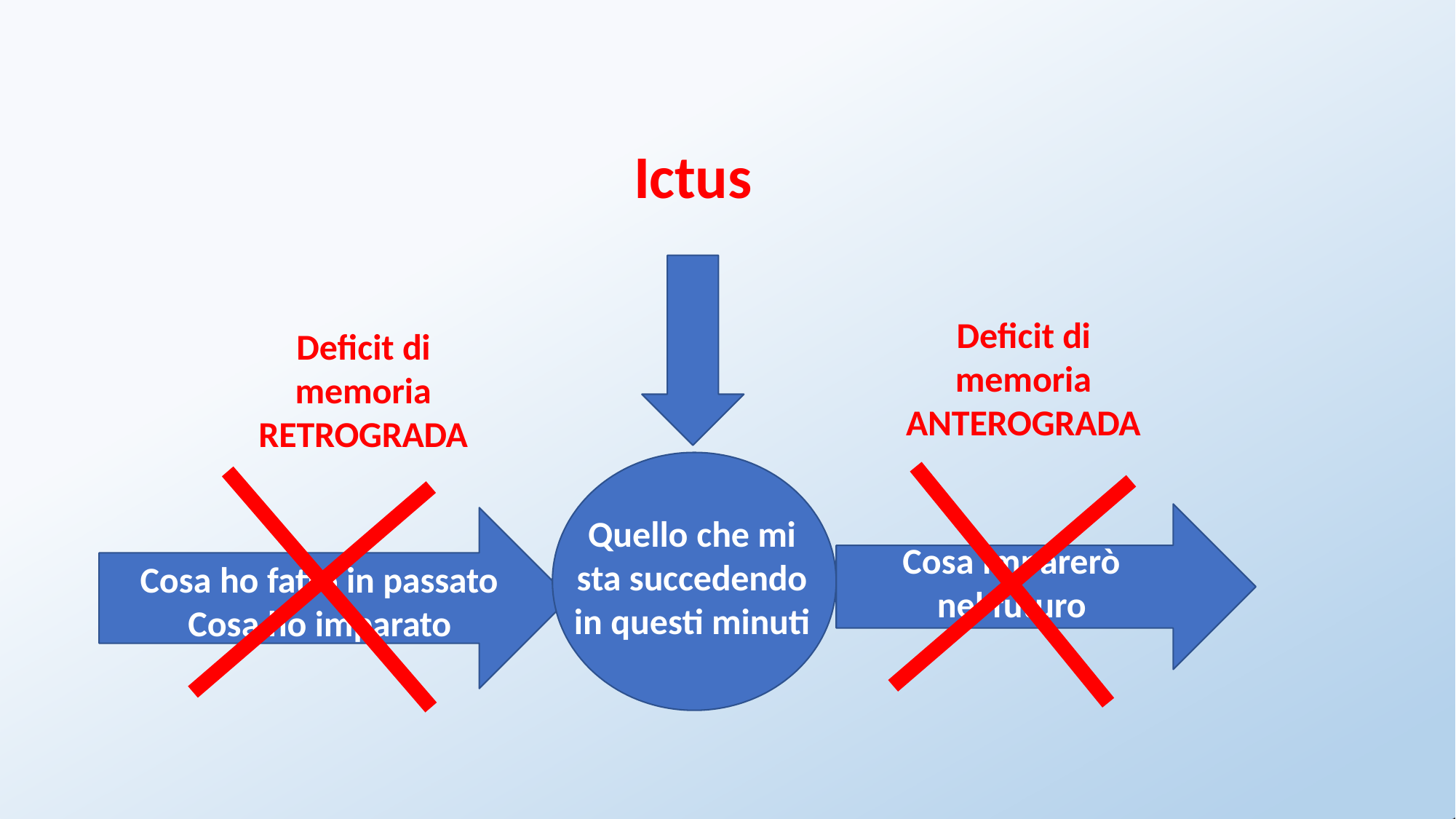

Ictus

Deficit di memoria ANTEROGRADA
Deficit di memoria RETROGRADA

Quello che mi sta succedendo in questi minuti
Cosa imparerò nel futuro
Cosa ho fatto in passato Cosa ho imparato